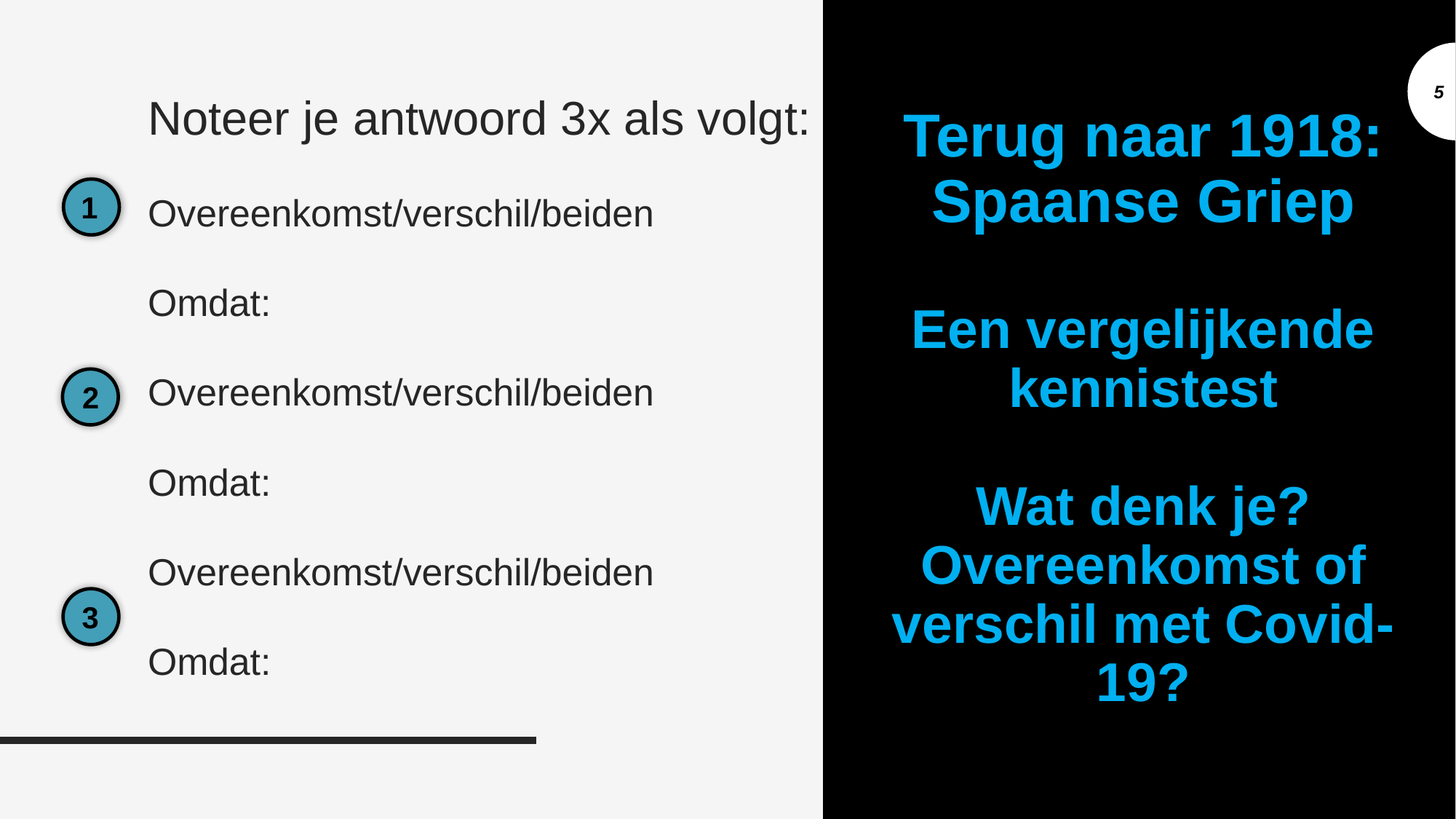

Noteer je antwoord 3x als volgt:
Overeenkomst/verschil/beiden
Omdat:
Overeenkomst/verschil/beiden
Omdat:
Overeenkomst/verschil/beiden
Omdat:

1
# Terug naar 1918: Spaanse Griep Een vergelijkende kennistest Wat denk je? Overeenkomst of verschil met Covid-19?

2

3